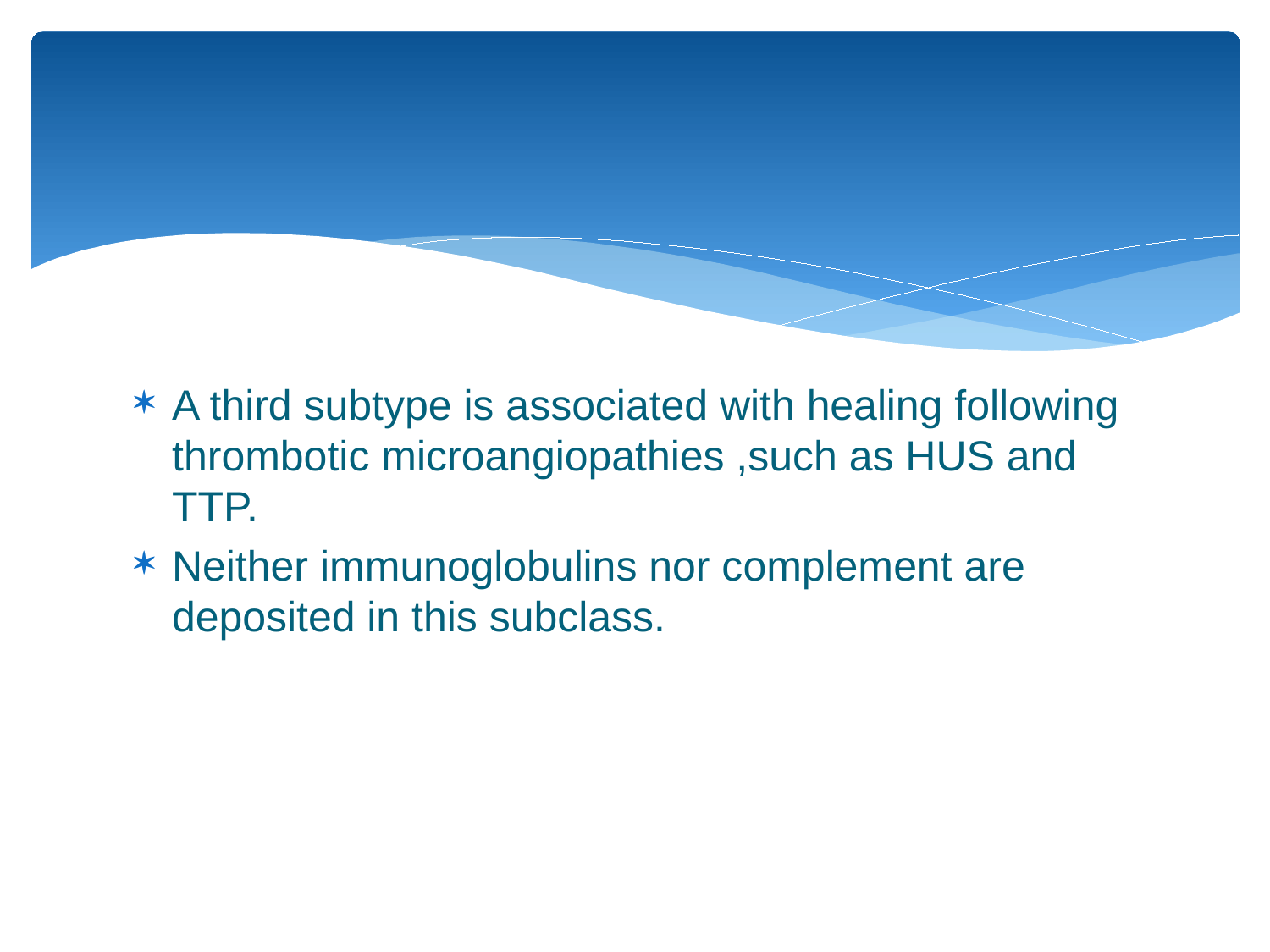

#
A third subtype is associated with healing following thrombotic microangiopathies ,such as HUS and TTP.
Neither immunoglobulins nor complement are deposited in this subclass.